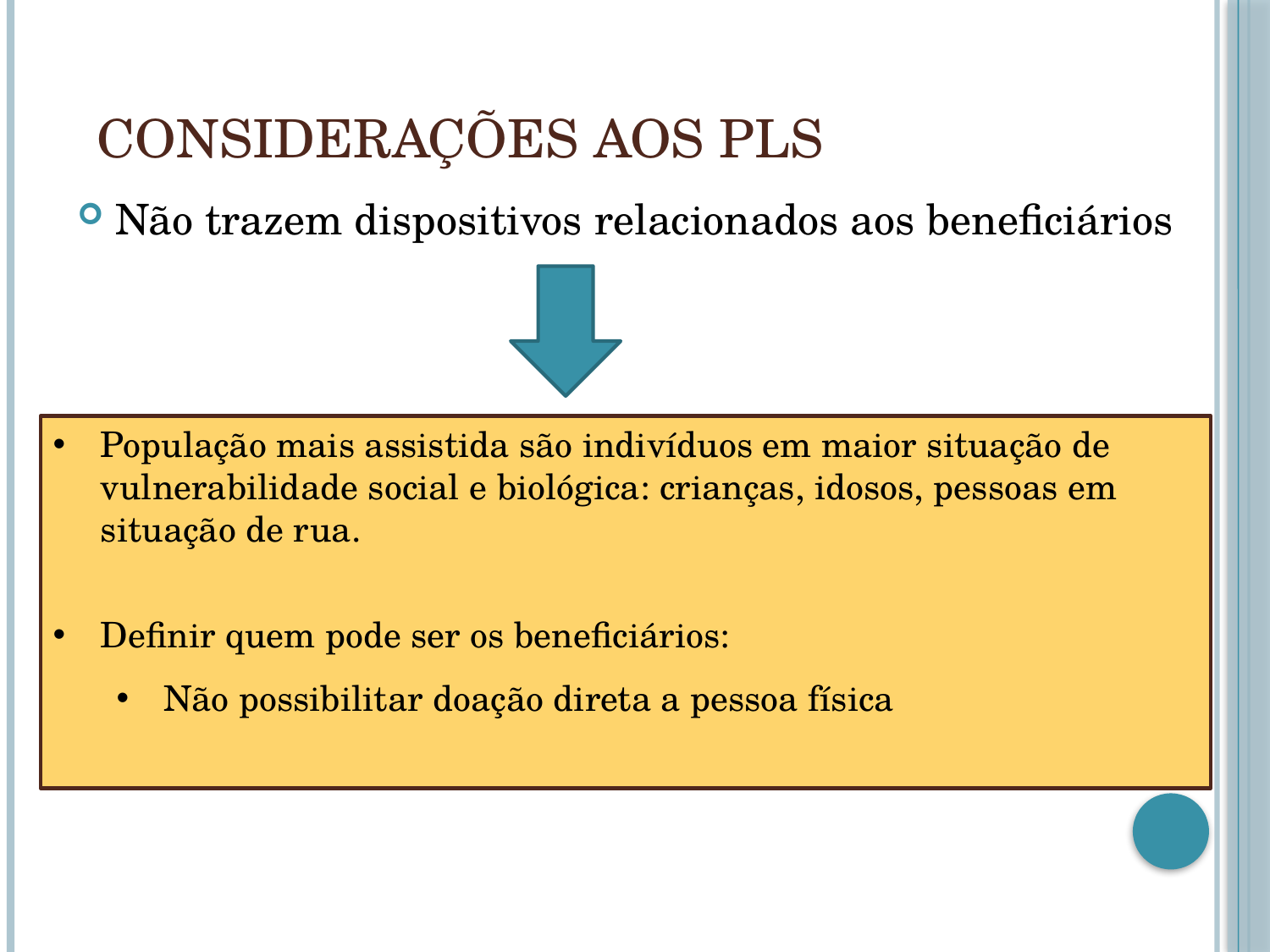

CONSIDERAÇÕES AOS PLS
Não trazem dispositivos relacionados aos beneficiários

População mais assistida são indivíduos em maior situação de vulnerabilidade social e biológica: crianças, idosos, pessoas em situação de rua.

Definir quem pode ser os beneficiários:
Não possibilitar doação direta a pessoa física